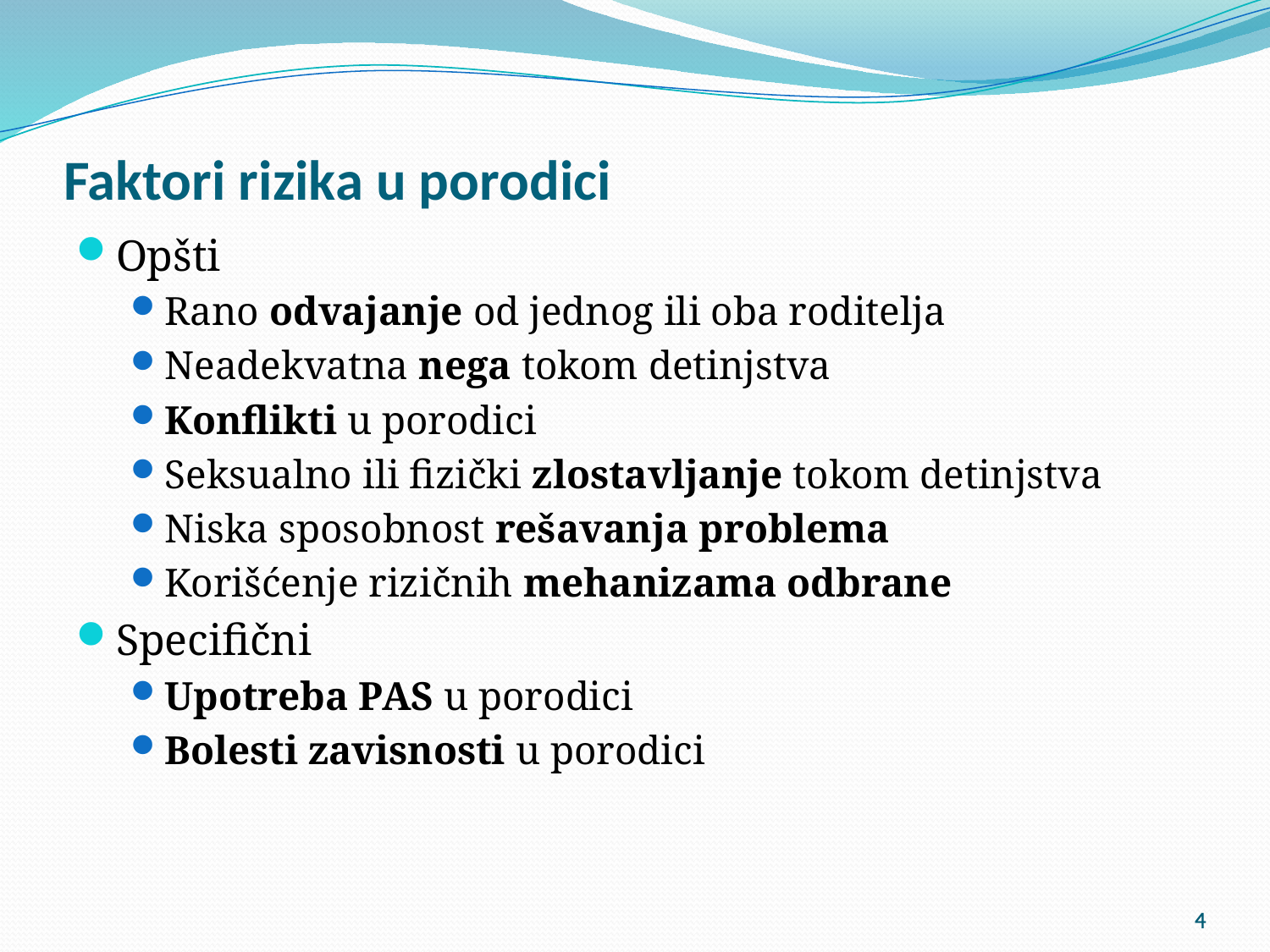

# Faktori rizika u porodici
Opšti
Rano odvajanje od jednog ili oba roditelja
Neadekvatna nega tokom detinjstva
Konflikti u porodici
Seksualno ili fizički zlostavljanje tokom detinjstva
Niska sposobnost rešavanja problema
Korišćenje rizičnih mehanizama odbrane
Specifični
Upotreba PAS u porodici
Bolesti zavisnosti u porodici

4